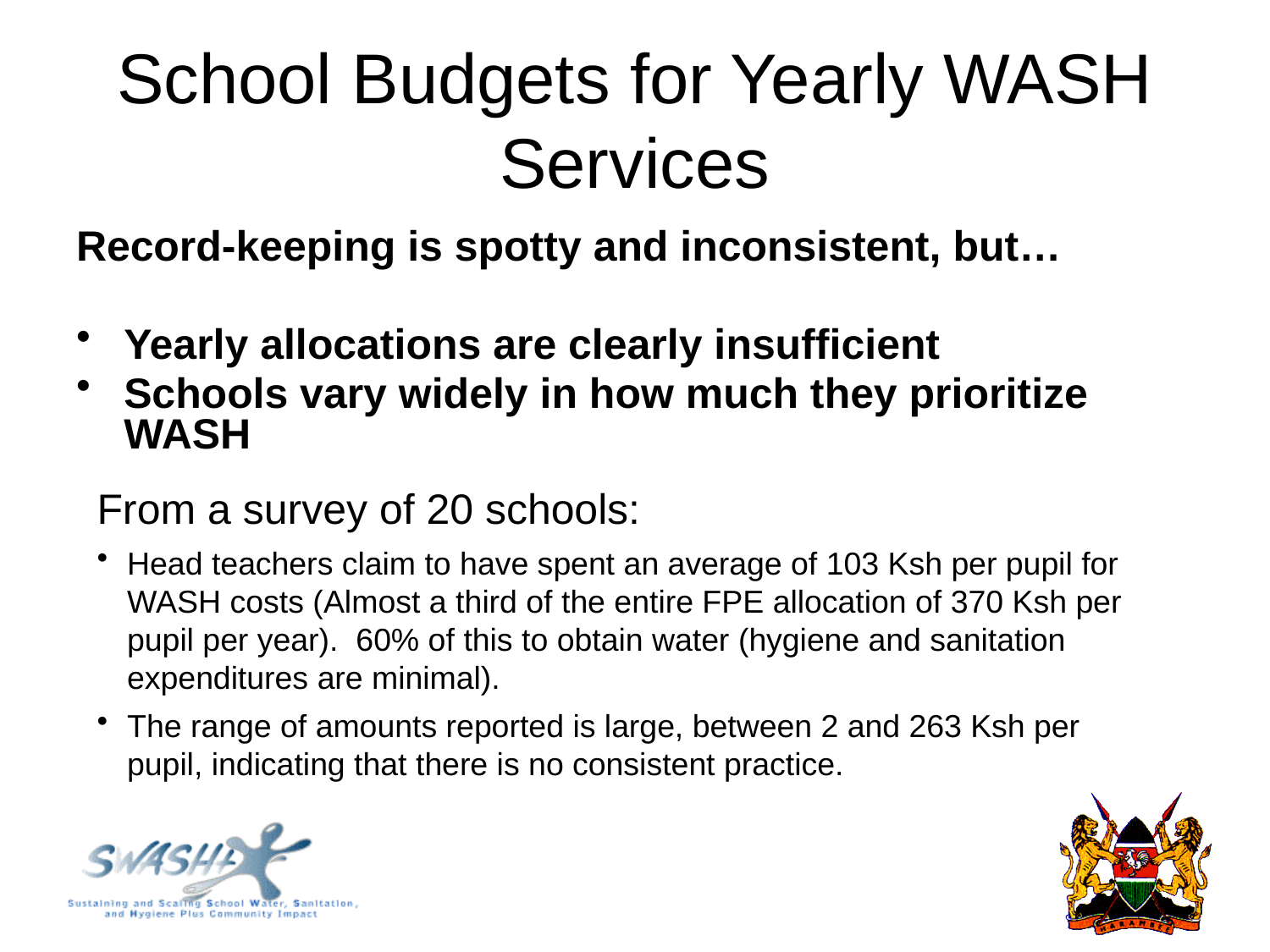

# School Budgets for Yearly WASH Services
Record-keeping is spotty and inconsistent, but…

Yearly allocations are clearly insufficient
Schools vary widely in how much they prioritize WASH
From a survey of 20 schools:
Head teachers claim to have spent an average of 103 Ksh per pupil for WASH costs (Almost a third of the entire FPE allocation of 370 Ksh per pupil per year).  60% of this to obtain water (hygiene and sanitation expenditures are minimal).
The range of amounts reported is large, between 2 and 263 Ksh per pupil, indicating that there is no consistent practice.